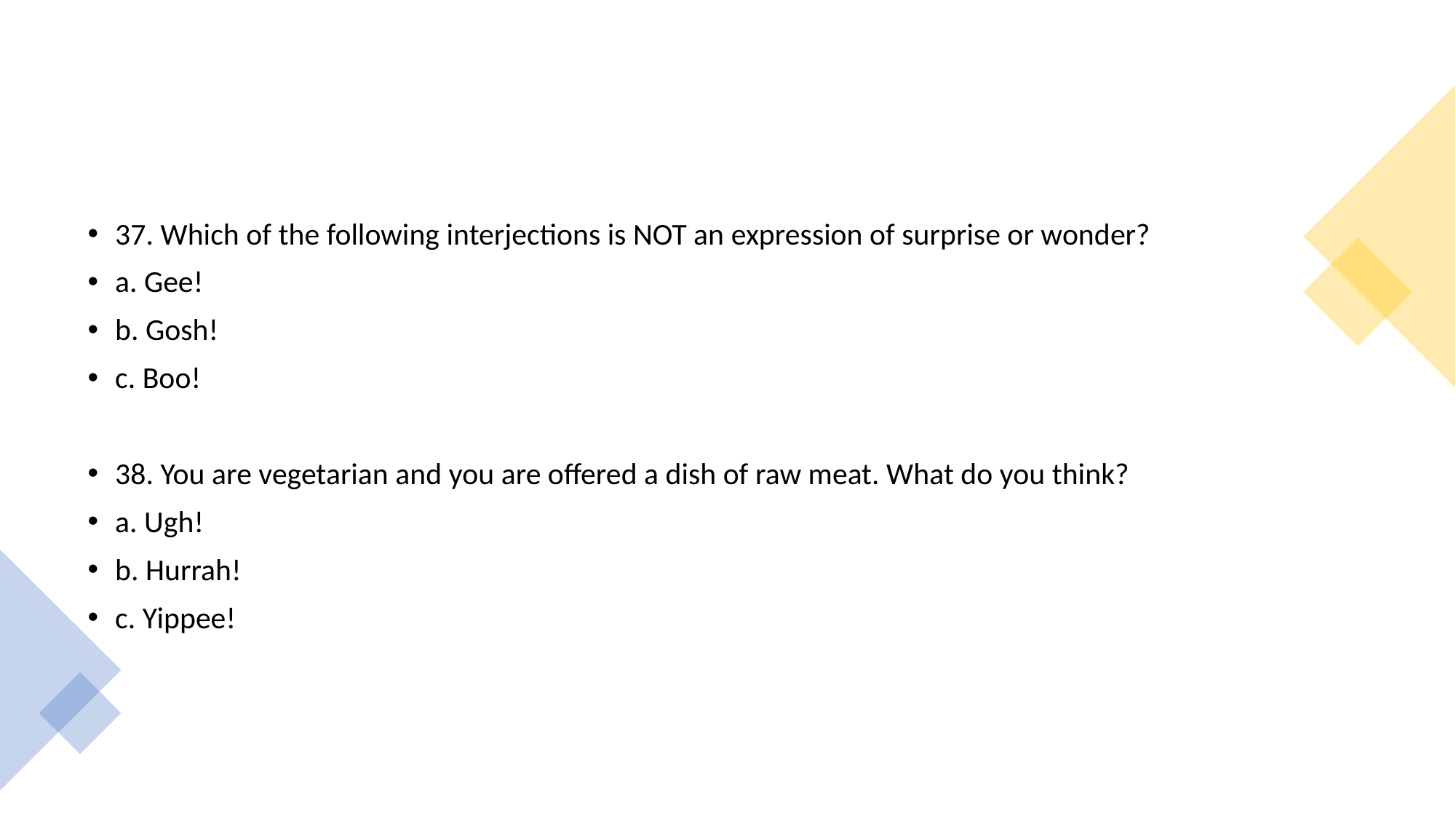

#

37. Which of the following interjections is NOT an expression of surprise or wonder?
a. Gee!
b. Gosh!
c. Boo!

38. You are vegetarian and you are offered a dish of raw meat. What do you think?
a. Ugh!
b. Hurrah!
c. Yippee!